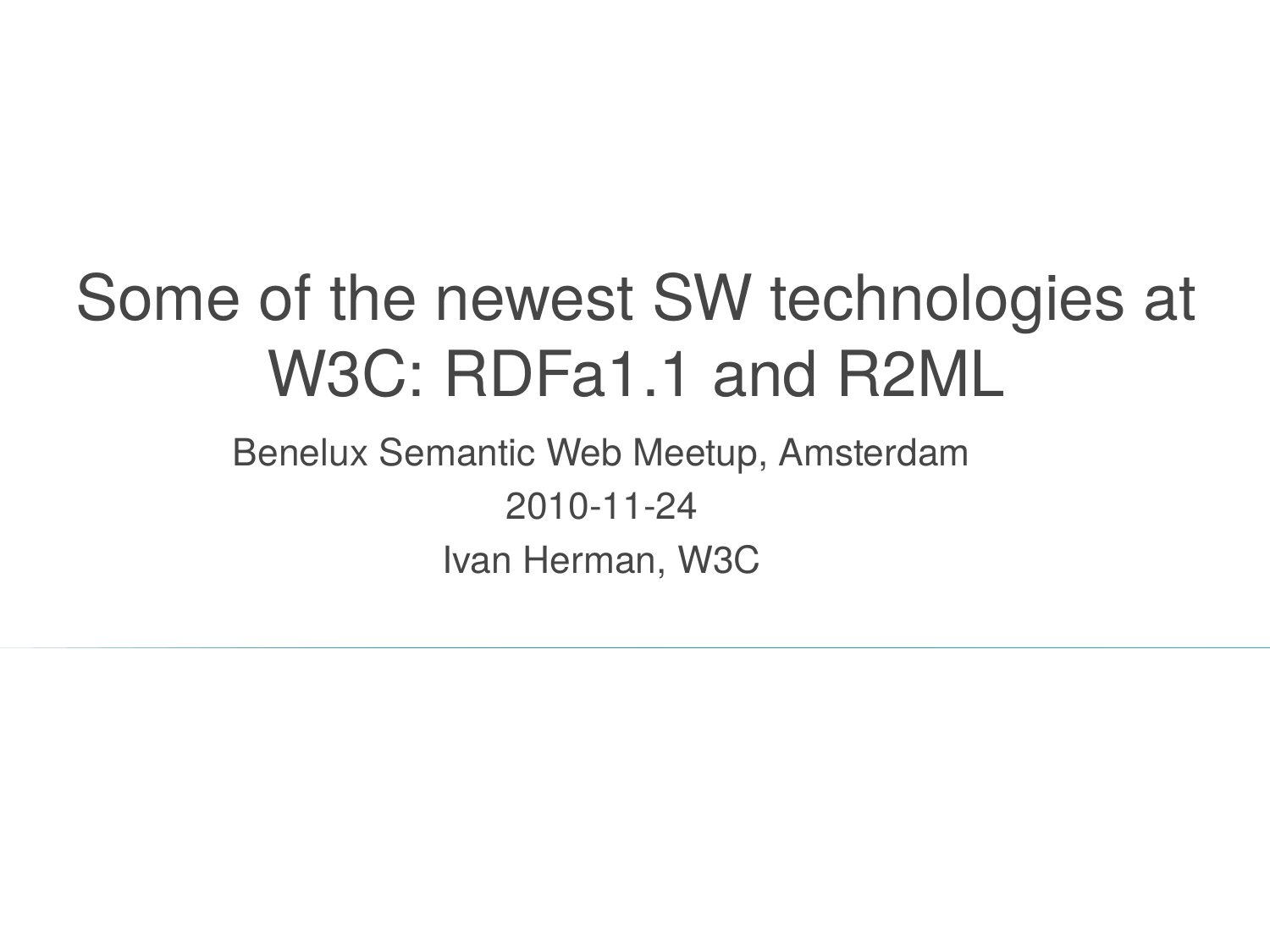

# Some of the newest SW technologies at W3C: RDFa1.1 and R2ML
Benelux Semantic Web Meetup, Amsterdam
2010-11-24
Ivan Herman, W3C